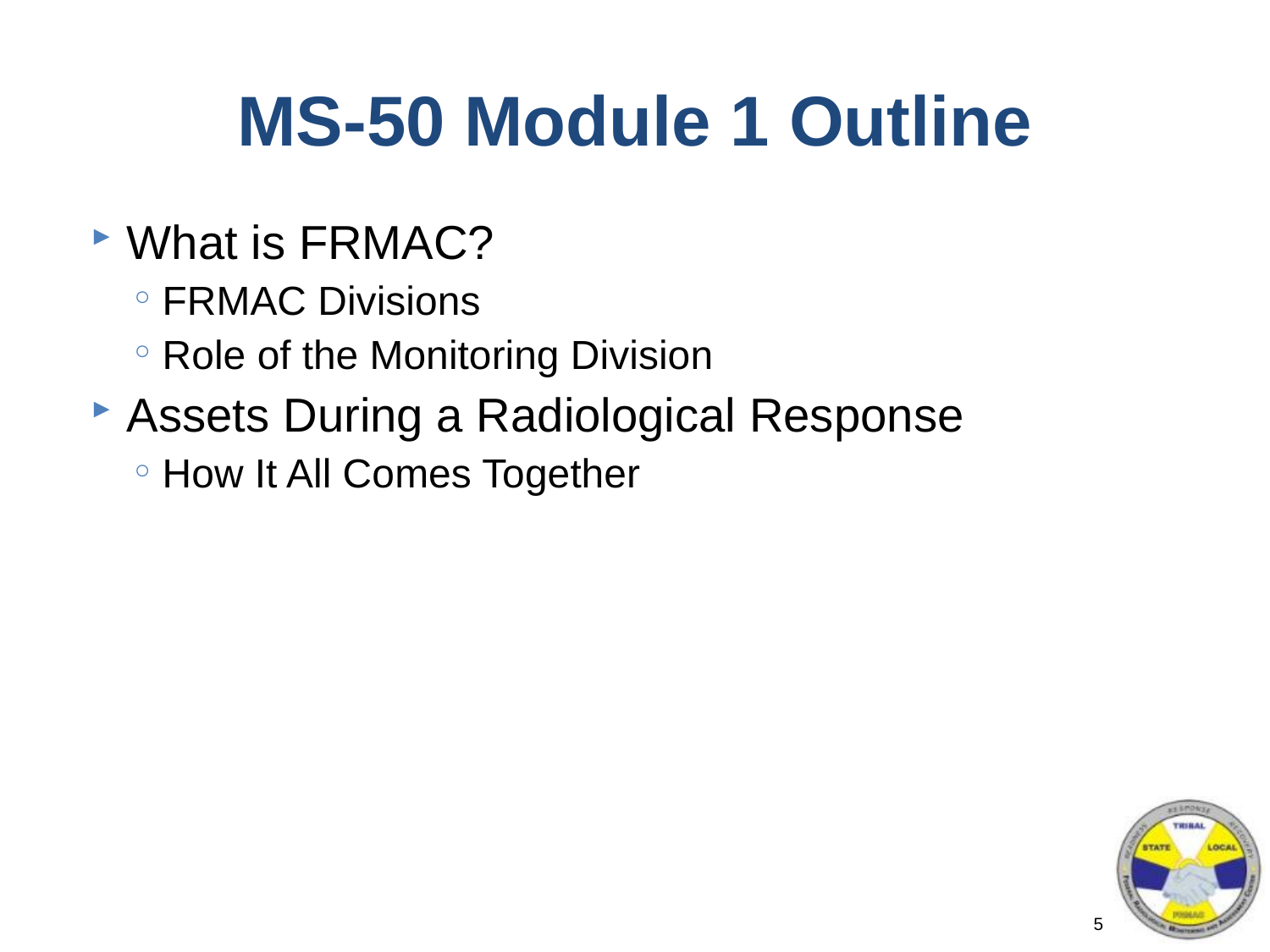

# MS-50 Module 1 Outline
What is FRMAC?
FRMAC Divisions
Role of the Monitoring Division
Assets During a Radiological Response
How It All Comes Together